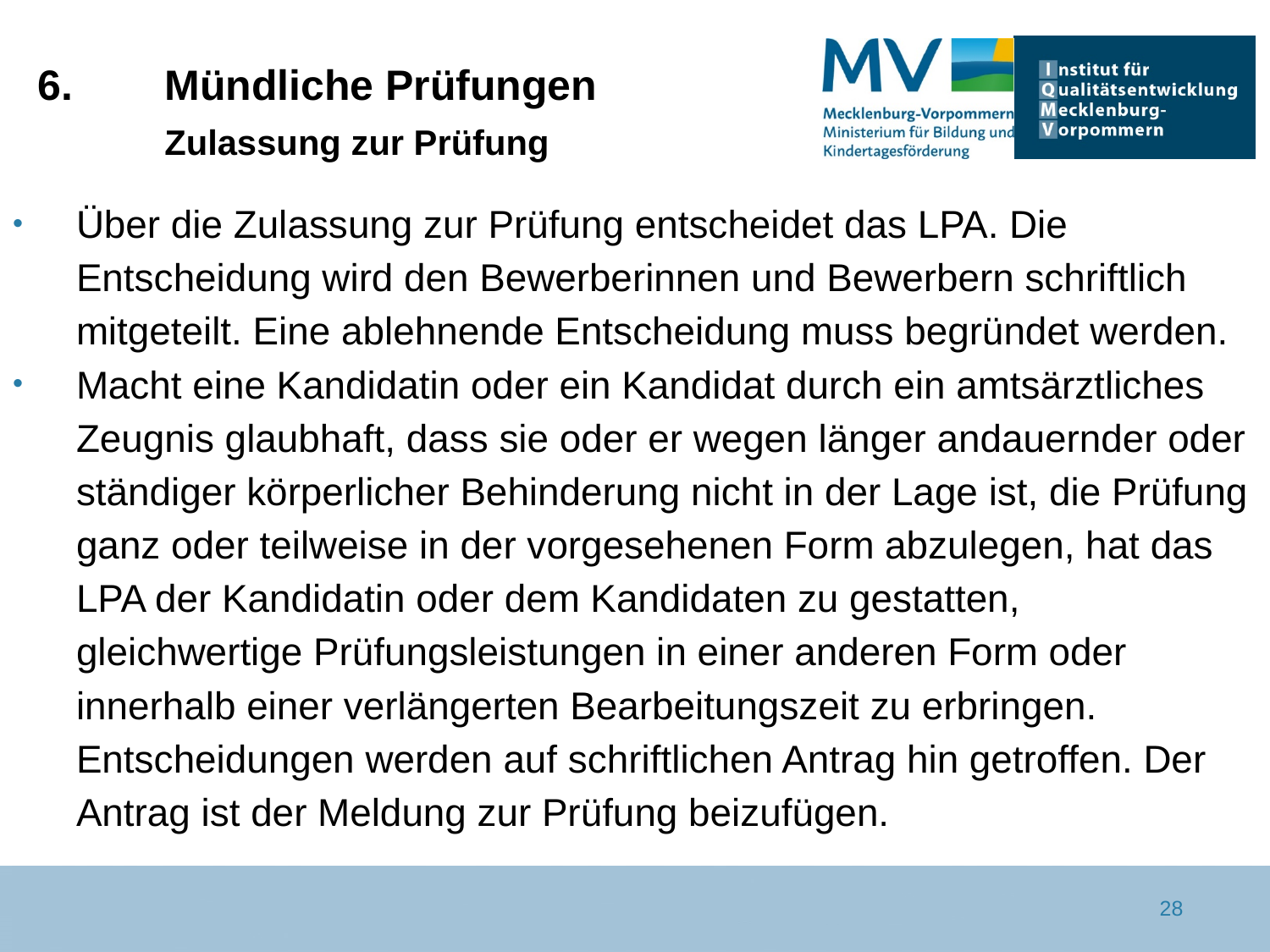

# 6. 	Mündliche Prüfungen Zulassung zur Prüfung
Über die Zulassung zur Prüfung entscheidet das LPA. Die Entscheidung wird den Bewerberinnen und Bewerbern schriftlich mitgeteilt. Eine ablehnende Entscheidung muss begründet werden.
Macht eine Kandidatin oder ein Kandidat durch ein amtsärztliches Zeugnis glaubhaft, dass sie oder er wegen länger andauernder oder ständiger körperlicher Behinderung nicht in der Lage ist, die Prüfung ganz oder teilweise in der vorgesehenen Form abzulegen, hat das LPA der Kandidatin oder dem Kandidaten zu gestatten, gleichwertige Prüfungsleistungen in einer anderen Form oder innerhalb einer verlängerten Bearbeitungszeit zu erbringen. Entscheidungen werden auf schriftlichen Antrag hin getroffen. Der Antrag ist der Meldung zur Prüfung beizufügen.
28